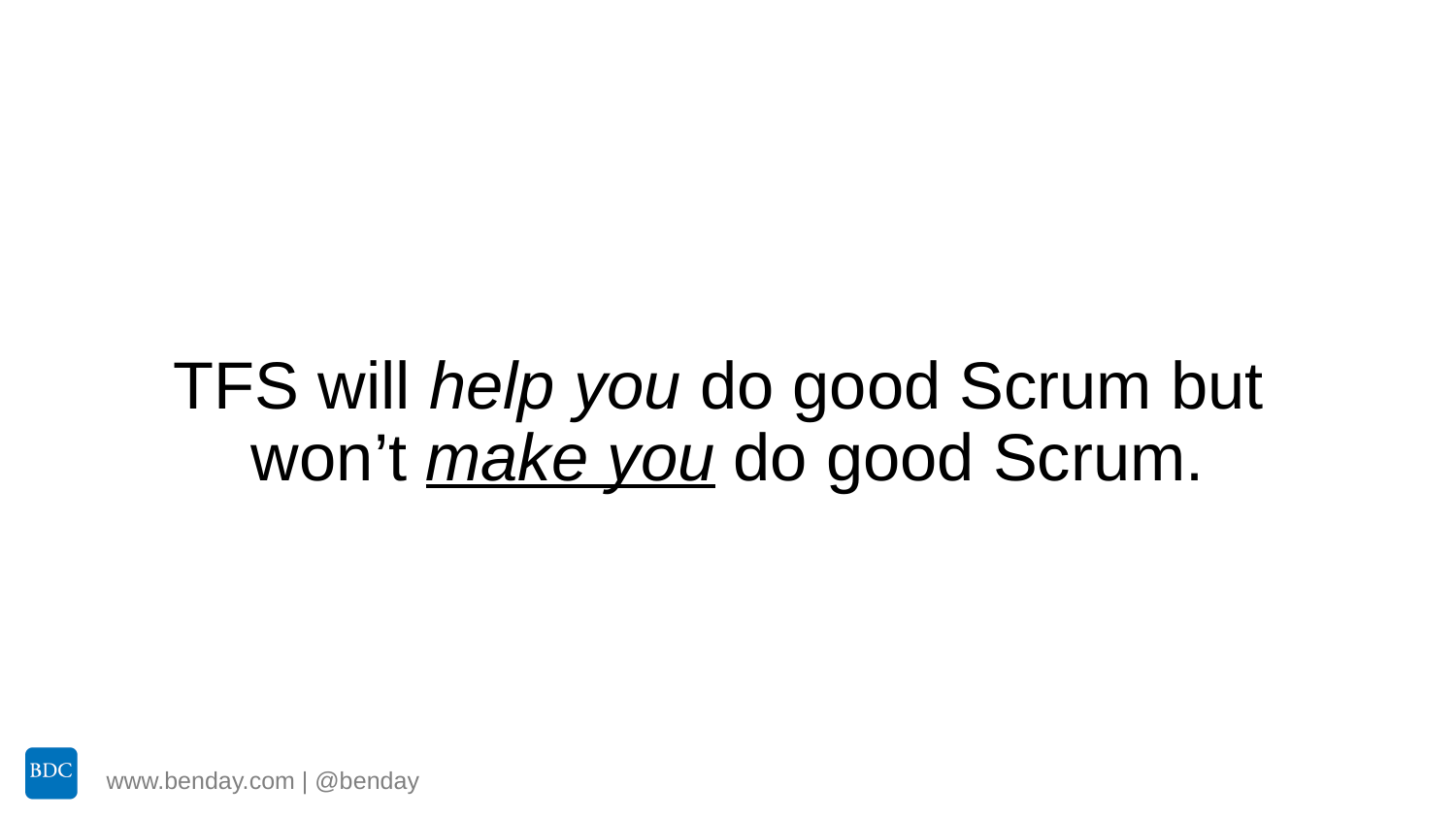

# TFS will help you do good Scrum but won’t make you do good Scrum.